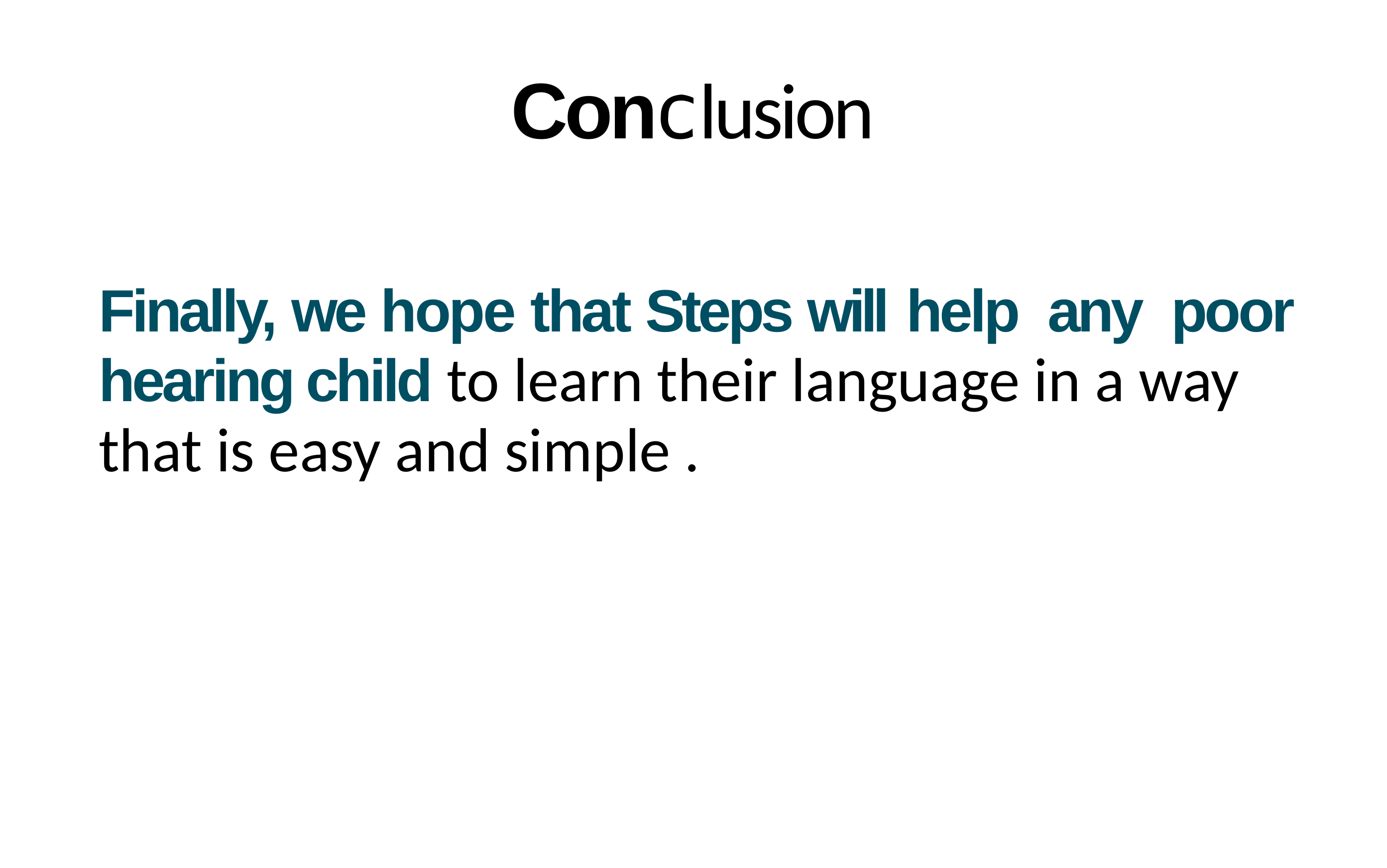

# Conclusion
Finally, we hope that Steps will help  any  poor hearing child to learn their language in a way that is easy and simple .